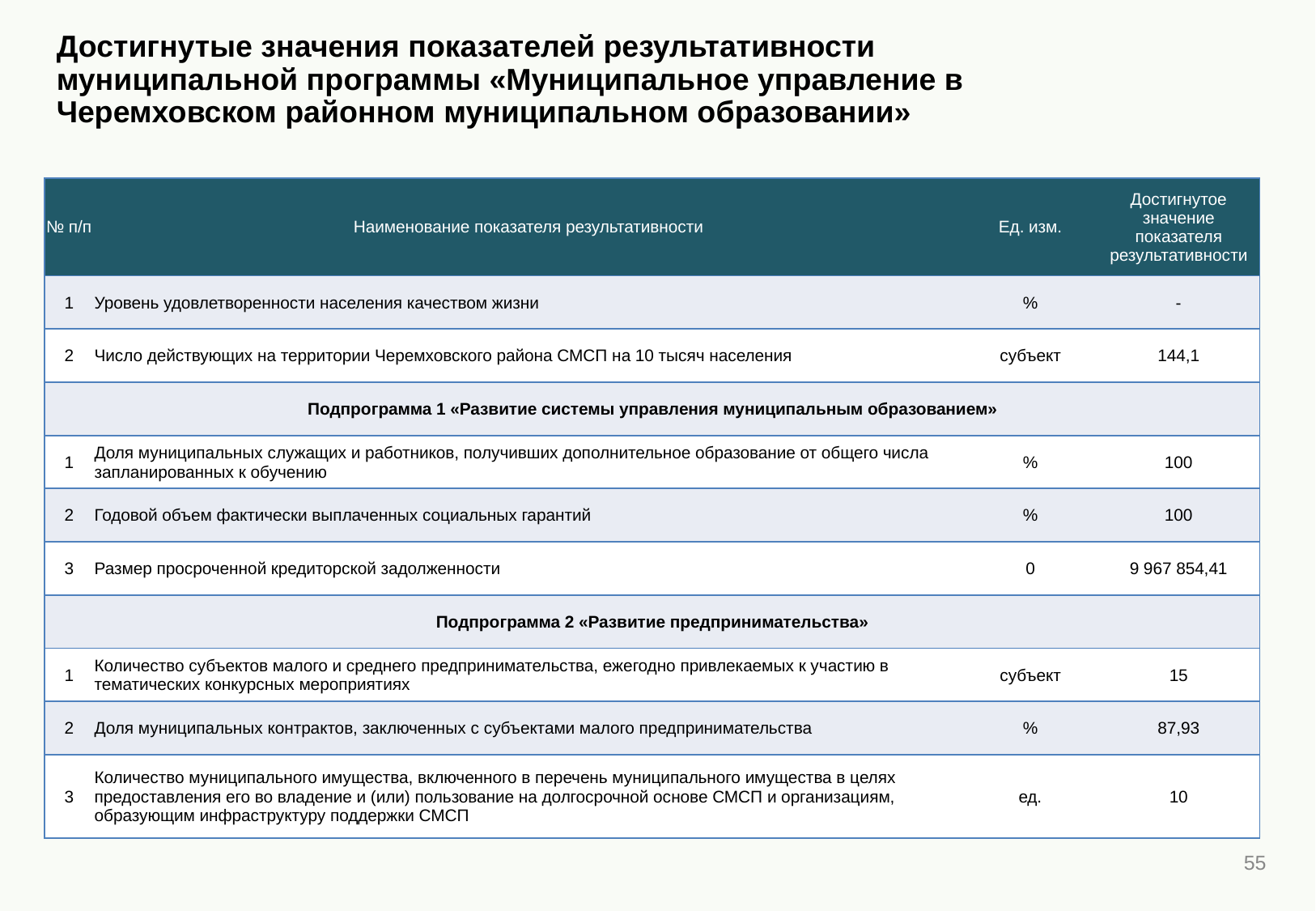

Достигнутые значения показателей результативности муниципальной программы «Муниципальное управление в Черемховском районном муниципальном образовании»
| № п/п | Наименование показателя результативности | Ед. изм. | Достигнутое значение показателя результативности |
| --- | --- | --- | --- |
| 1 | Уровень удовлетворенности населения качеством жизни | % | - |
| 2 | Число действующих на территории Черемховского района СМСП на 10 тысяч населения | субъект | 144,1 |
| Подпрограмма 1 «Развитие системы управления муниципальным образованием» |  |  |  |
| 1 | Доля муниципальных служащих и работников, получивших дополнительное образование от общего числа запланированных к обучению | % | 100 |
| 2 | Годовой объем фактически выплаченных социальных гарантий | % | 100 |
| 3 | Размер просроченной кредиторской задолженности | 0 | 9 967 854,41 |
| Подпрограмма 2 «Развитие предпринимательства» |  |  |  |
| 1 | Количество субъектов малого и среднего предпринимательства, ежегодно привлекаемых к участию в тематических конкурсных мероприятиях | субъект | 15 |
| 2 | Доля муниципальных контрактов, заключенных с субъектами малого предпринимательства | % | 87,93 |
| 3 | Количество муниципального имущества, включенного в перечень муниципального имущества в целях предоставления его во владение и (или) пользование на долгосрочной основе СМСП и организациям, образующим инфраструктуру поддержки СМСП | ед. | 10 |
55